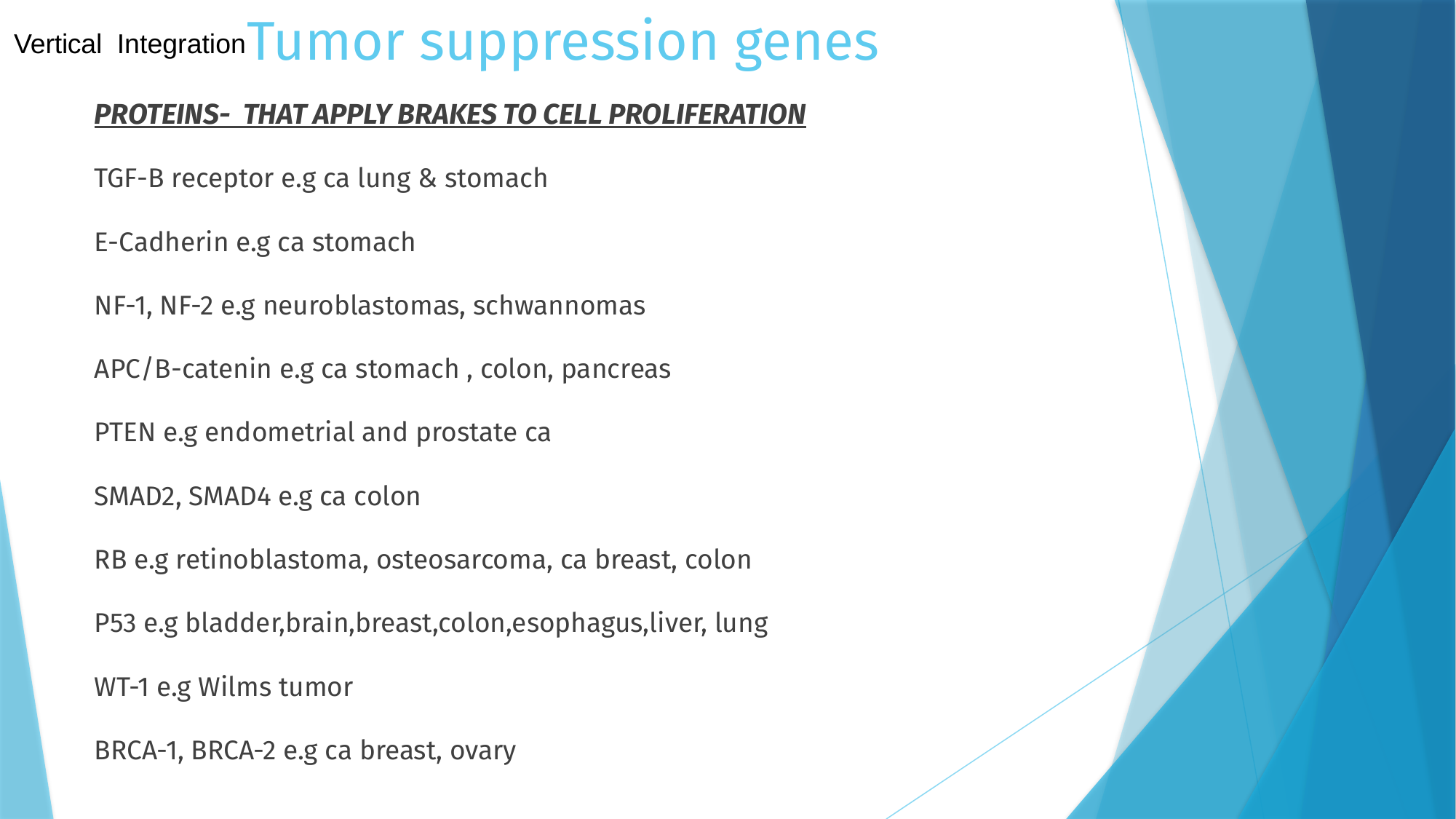

# Tumor suppression genes
Vertical  Integration
PROTEINS-  THAT APPLY BRAKES TO CELL PROLIFERATION
TGF-B receptor e.g ca lung & stomach
E-Cadherin e.g ca stomach
NF-1, NF-2 e.g neuroblastomas, schwannomas
APC/B-catenin e.g ca stomach , colon, pancreas
PTEN e.g endometrial and prostate ca
SMAD2, SMAD4 e.g ca colon
RB e.g retinoblastoma, osteosarcoma, ca breast, colon
P53 e.g bladder,brain,breast,colon,esophagus,liver, lung
WT-1 e.g Wilms tumor
BRCA-1, BRCA-2 e.g ca breast, ovary